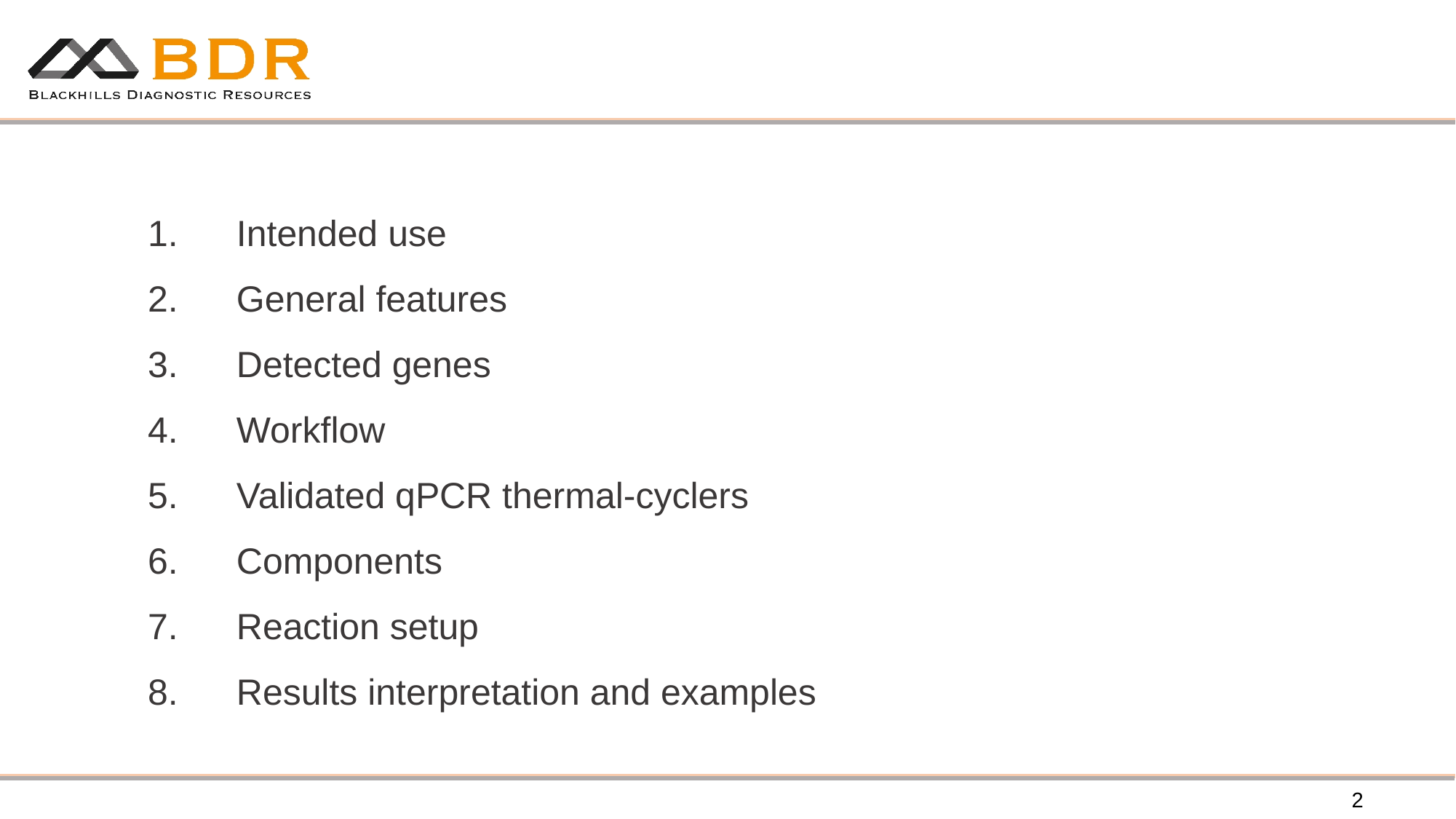

Intended use
General features
Detected genes
Workflow
Validated qPCR thermal-cyclers
Components
Reaction setup
Results interpretation and examples
2